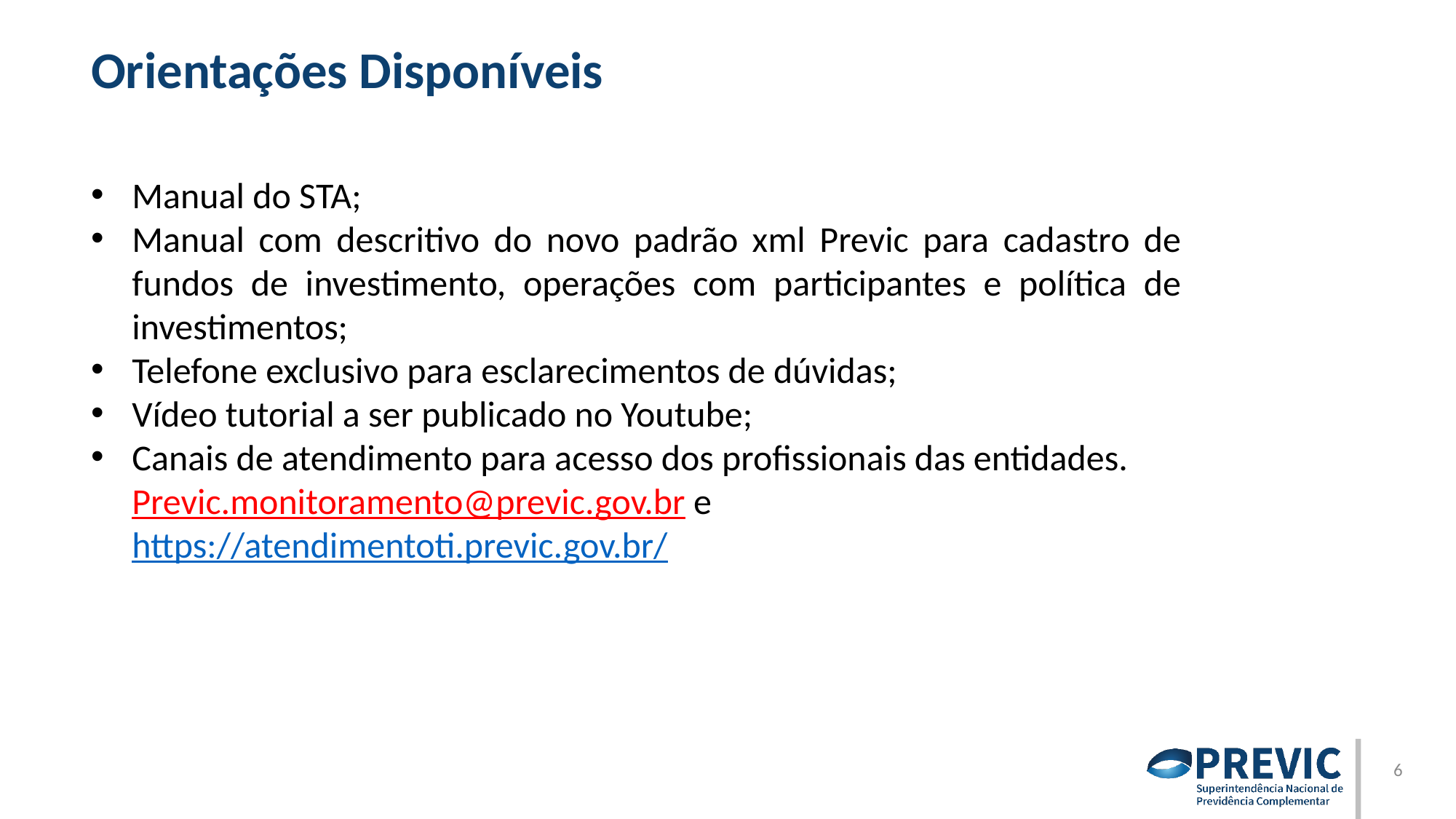

Orientações Disponíveis
Manual do STA;
Manual com descritivo do novo padrão xml Previc para cadastro de fundos de investimento, operações com participantes e política de investimentos;
Telefone exclusivo para esclarecimentos de dúvidas;
Vídeo tutorial a ser publicado no Youtube;
Canais de atendimento para acesso dos profissionais das entidades. Previc.monitoramento@previc.gov.br e  https://atendimentoti.previc.gov.br/
6